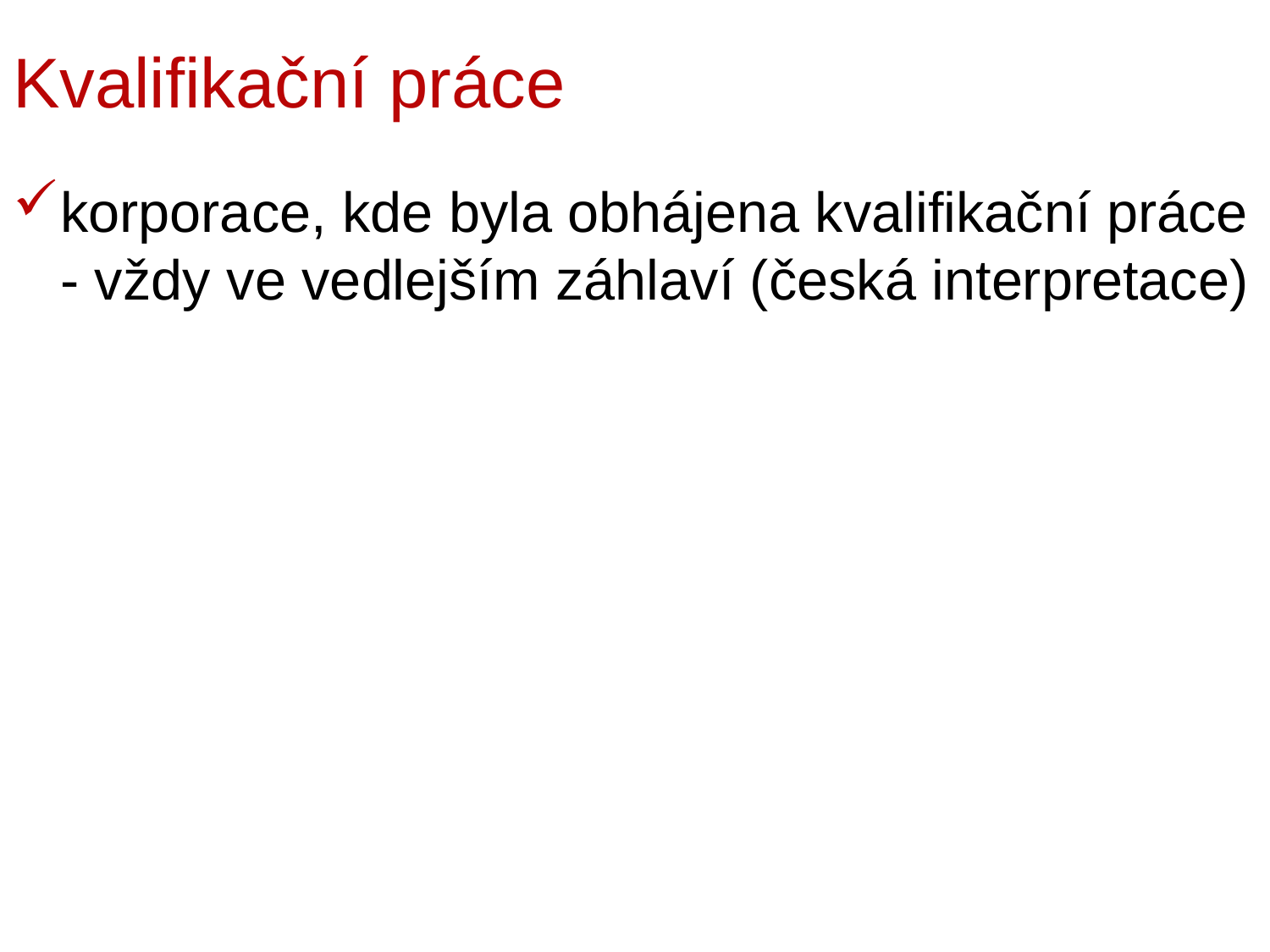

# Kvalifikační práce
korporace, kde byla obhájena kvalifikační práce - vždy ve vedlejším záhlaví (česká interpretace)